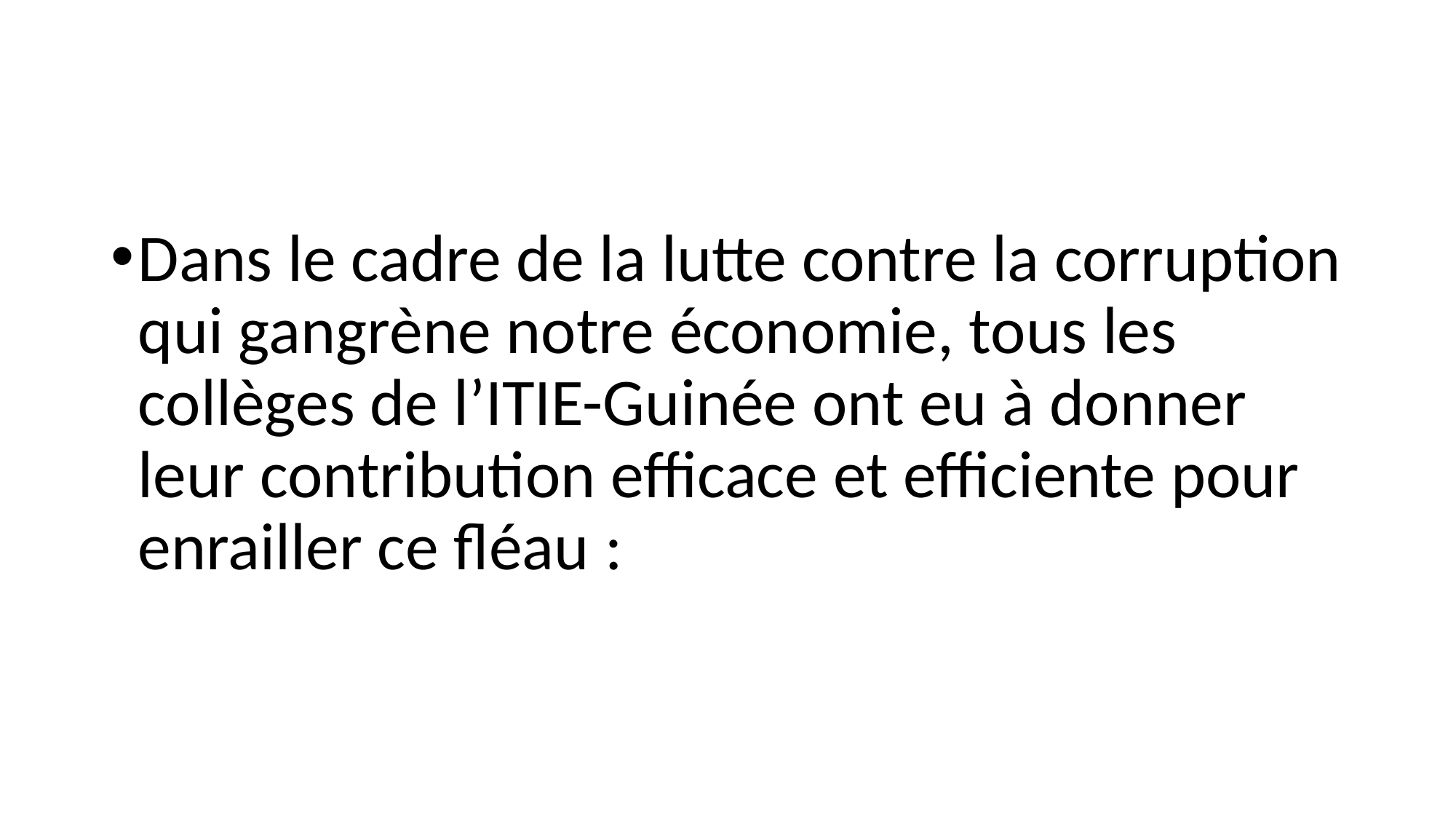

#
Dans le cadre de la lutte contre la corruption qui gangrène notre économie, tous les collèges de l’ITIE-Guinée ont eu à donner leur contribution efficace et efficiente pour enrailler ce fléau :